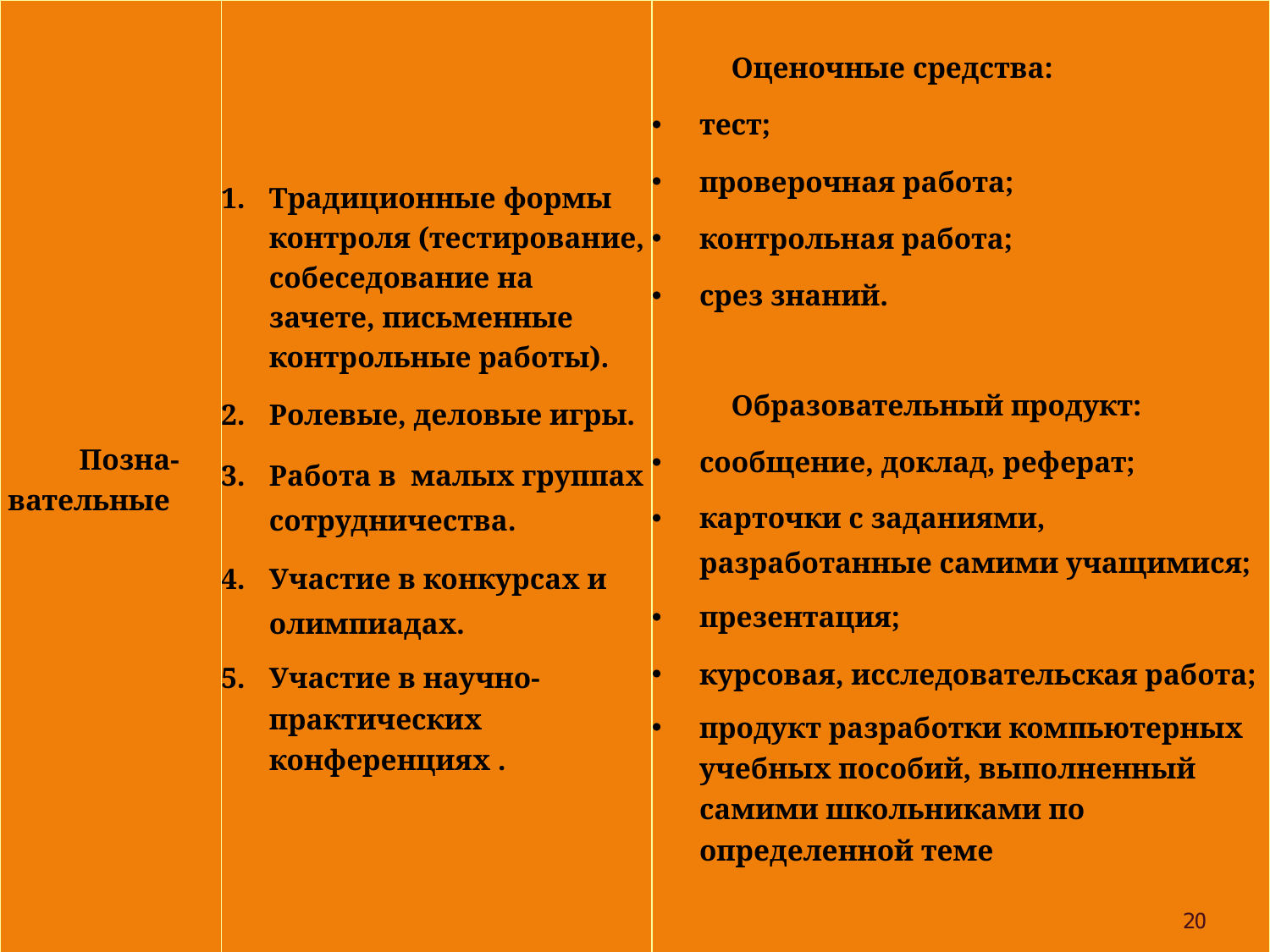

| Позна-вательные | Традиционные формы контроля (тестирование, собеседование на зачете, письменные контрольные работы). Ролевые, деловые игры. Работа в малых группах сотрудничества. Участие в конкурсах и олимпиадах. Участие в научно-практических конференциях . | Оценочные средства: тест; проверочная работа; контрольная работа; срез знаний. Образовательный продукт: сообщение, доклад, реферат; карточки с заданиями, разработанные самими учащимися; презентация; курсовая, исследовательская работа; продукт разработки компьютерных учебных пособий, выполненный самими школьниками по определенной теме |
| --- | --- | --- |
#
20